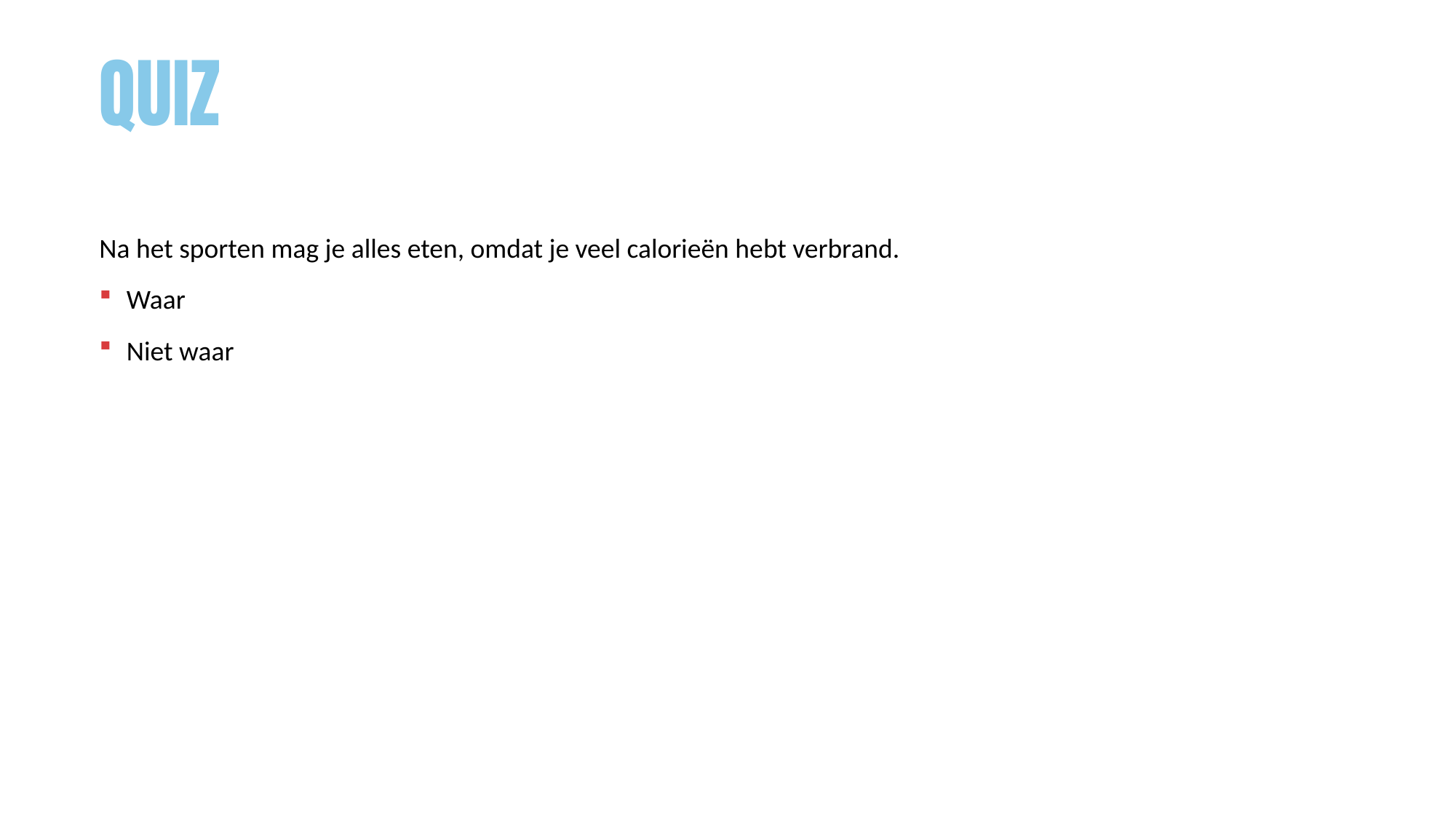

# Quiz
Na het sporten mag je alles eten, omdat je veel calorieën hebt verbrand.
Waar
Niet waar